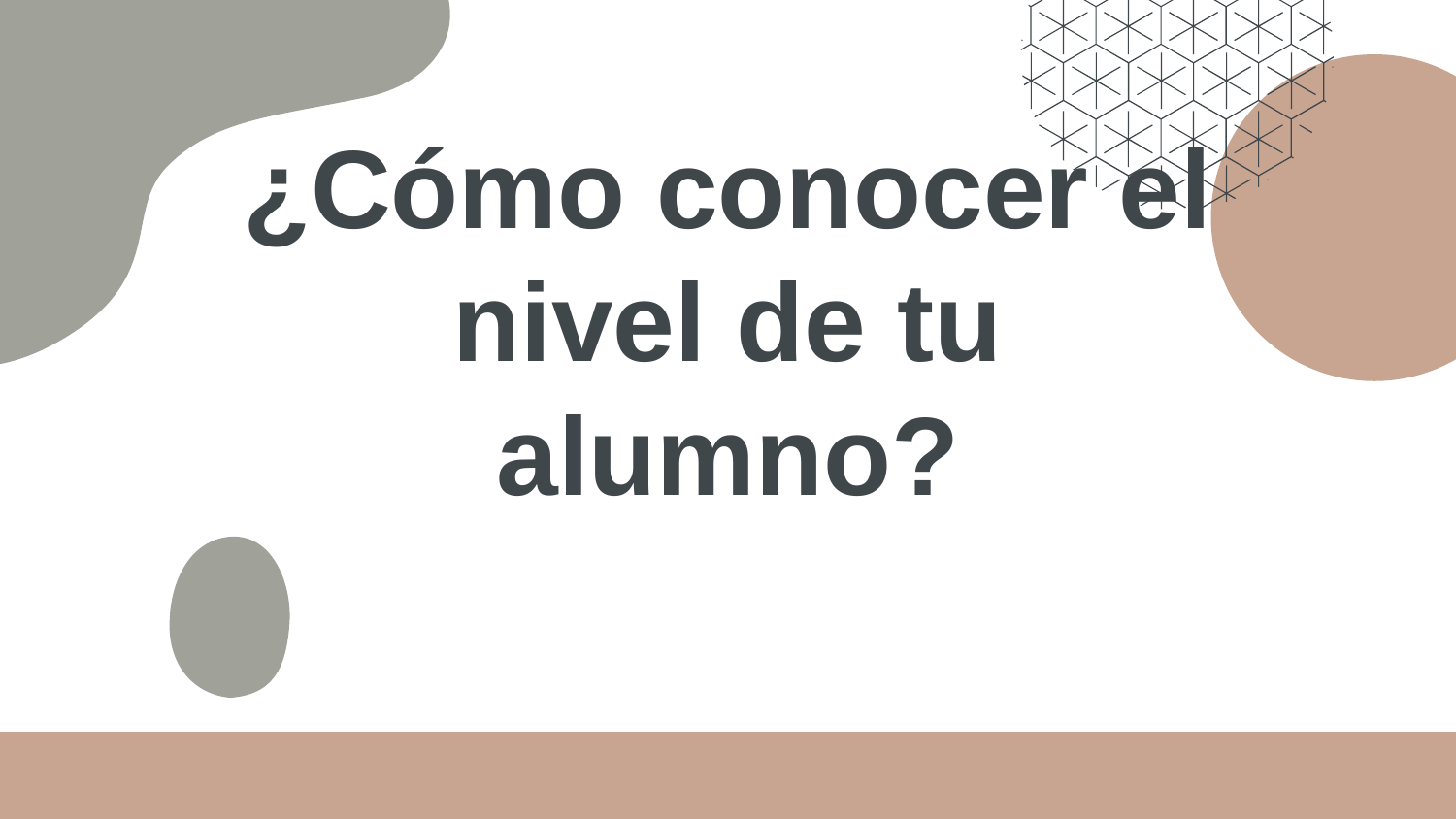

# ¿Cómo conocer el nivel de tu alumno?